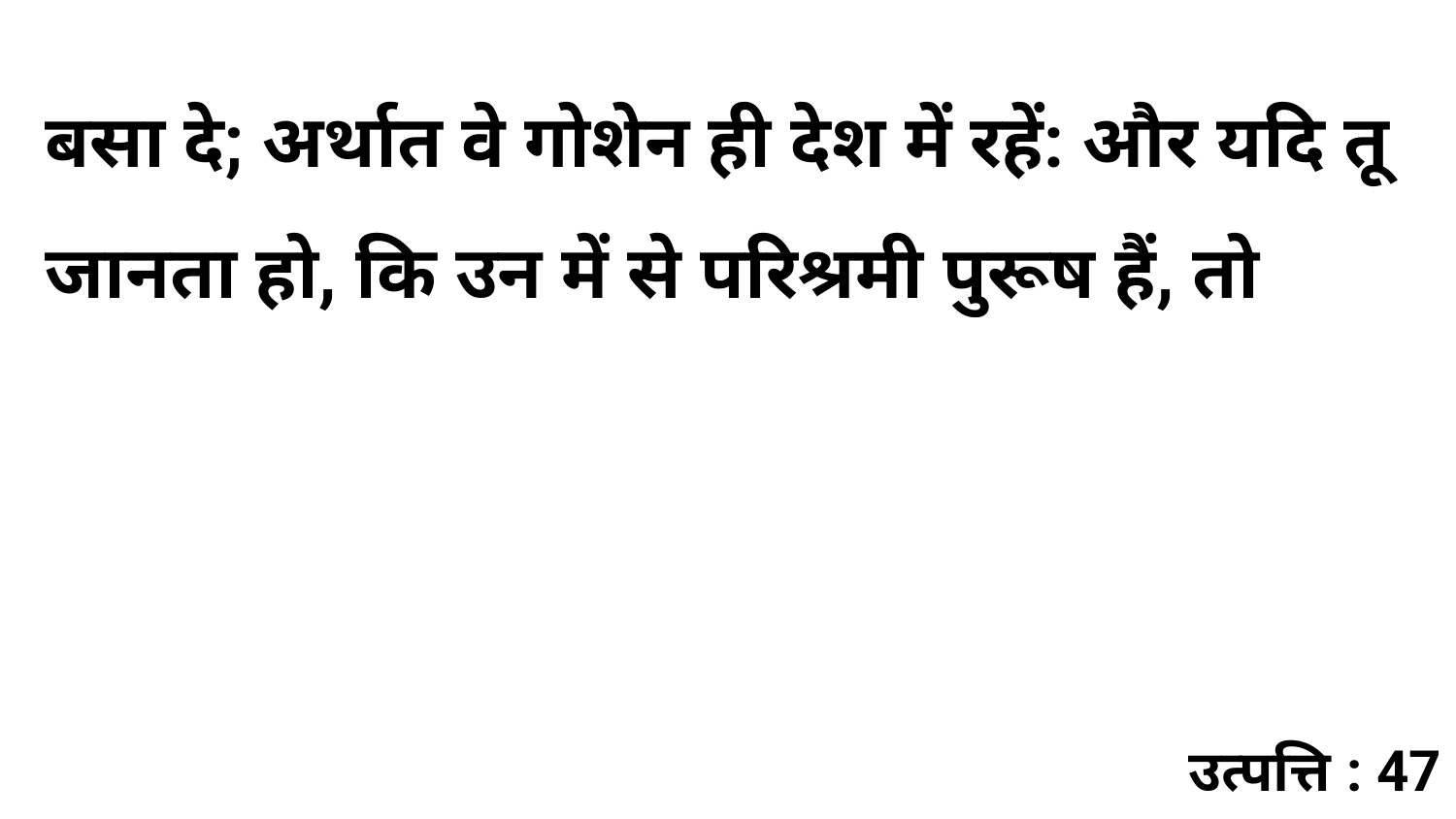

बसा दे; अर्थात वे गोशेन ही देश में रहें: और यदि तू जानता हो, कि उन में से परिश्रमी पुरूष हैं, तो
उत्पत्ति : 47